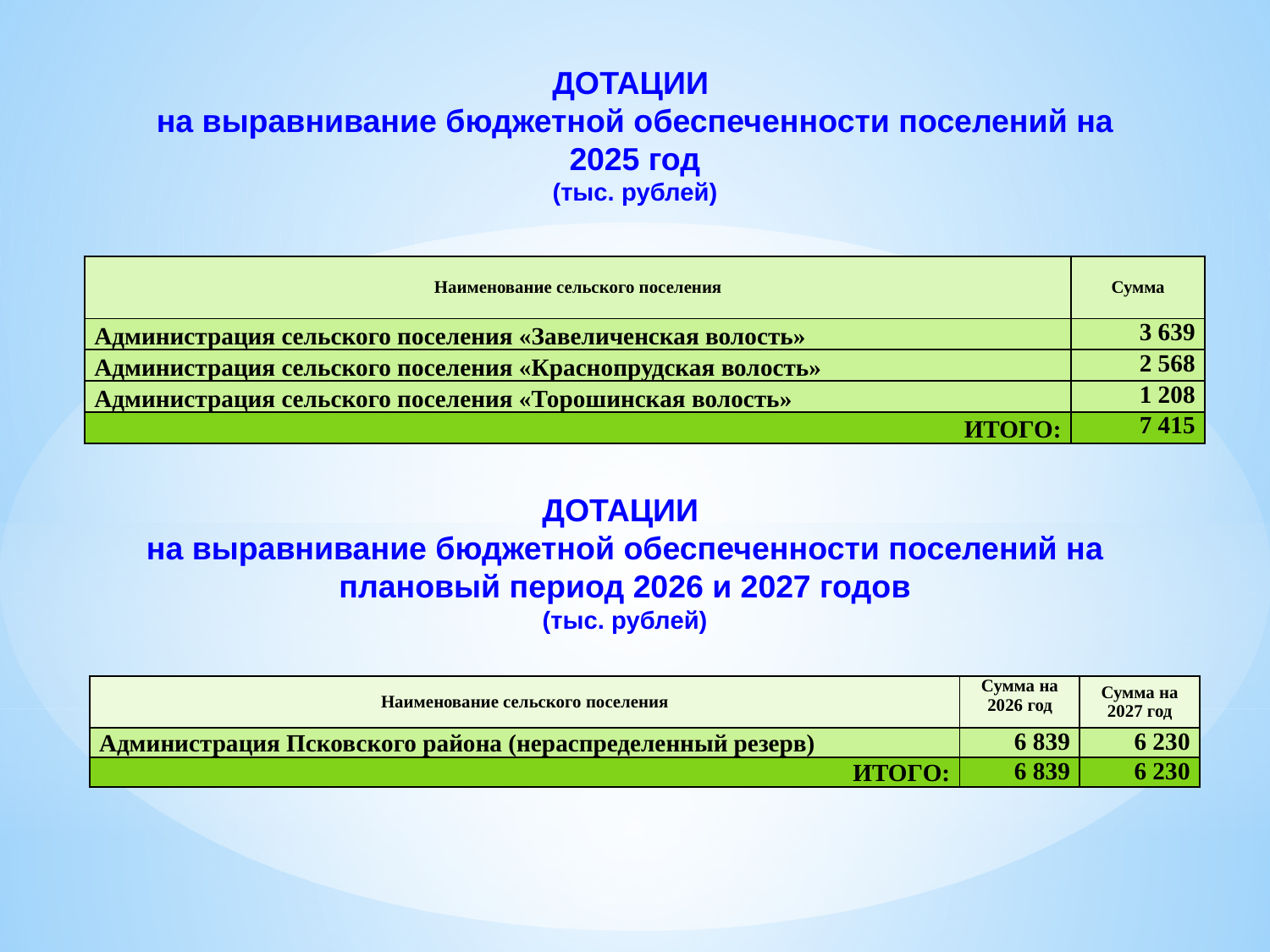

ДОТАЦИИ
на выравнивание бюджетной обеспеченности поселений на 2025 год
(тыс. рублей)
| Наименование сельского поселения | Сумма |
| --- | --- |
| Администрация сельского поселения «Завеличенская волость» | 3 639 |
| Администрация сельского поселения «Краснопрудская волость» | 2 568 |
| Администрация сельского поселения «Торошинская волость» | 1 208 |
| ИТОГО: | 7 415 |

ДОТАЦИИ
на выравнивание бюджетной обеспеченности поселений на плановый период 2026 и 2027 годов
(тыс. рублей)
| Наименование сельского поселения | Сумма на 2026 год | Сумма на 2027 год |
| --- | --- | --- |
| Администрация Псковского района (нераспределенный резерв) | 6 839 | 6 230 |
| ИТОГО: | 6 839 | 6 230 |